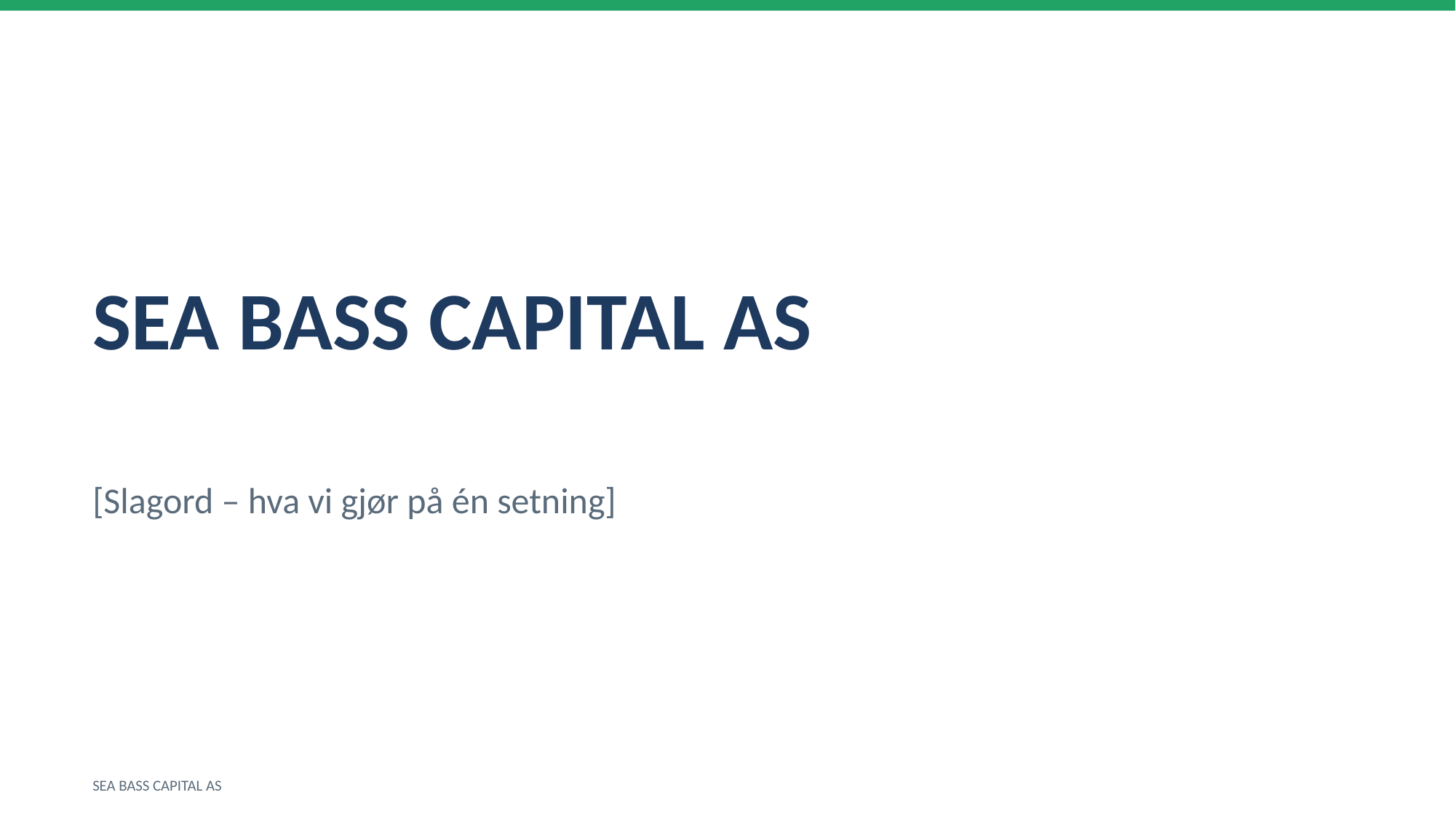

SEA BASS CAPITAL AS
[Slagord – hva vi gjør på én setning]
SEA BASS CAPITAL AS